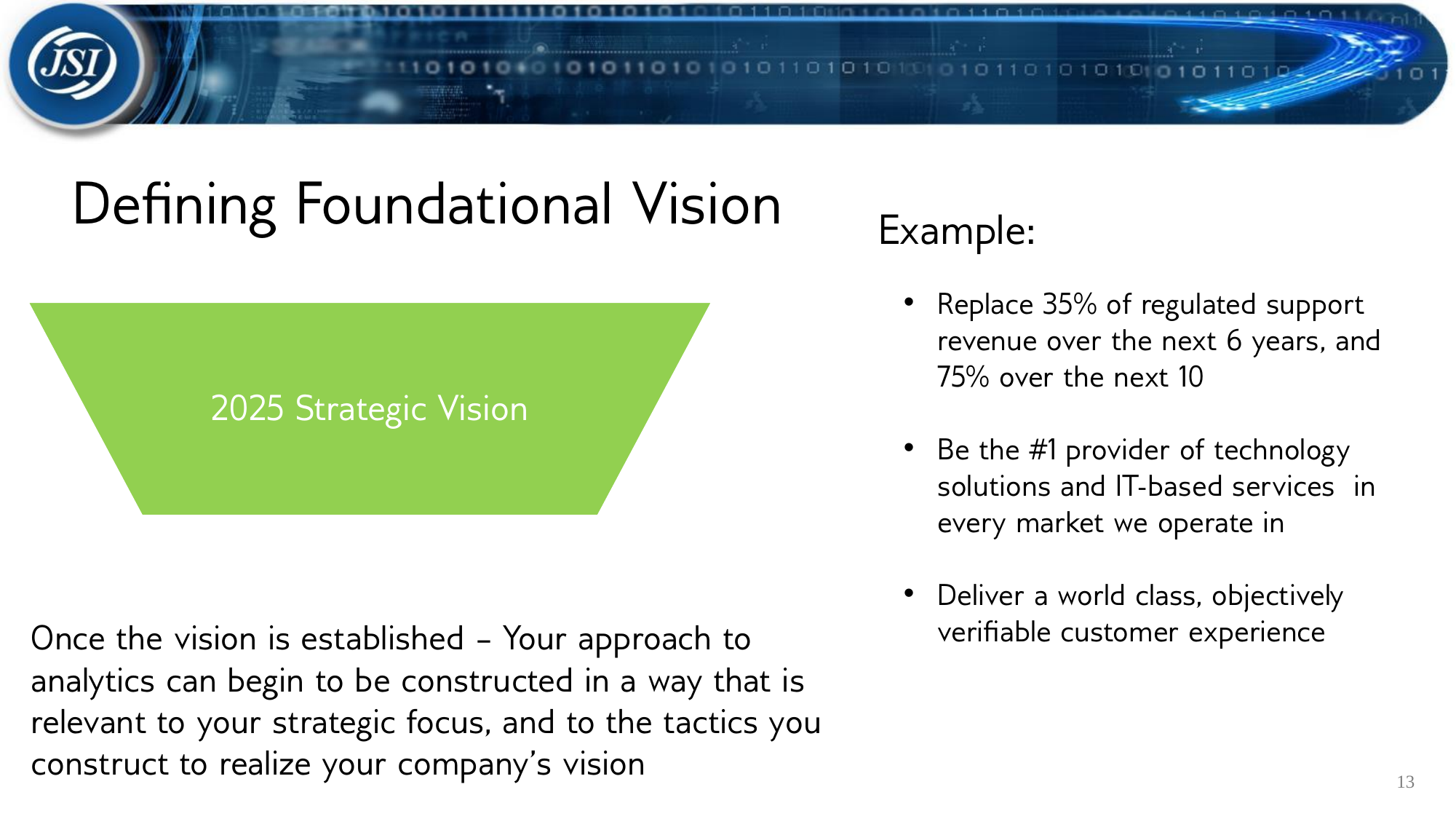

# Defining Foundational Vision
Example:

Replace 35% of regulated support revenue over the next 6 years, and 75% over the next 10

Be the #1 provider of technology solutions and IT-based services  in every market we operate in

Deliver a world class, objectively verifiable customer experience

2025 Strategic Vision
Once the vision is established – Your approach to analytics can begin to be constructed in a way that is relevant to your strategic focus, and to the tactics you construct to realize your company’s vision
13